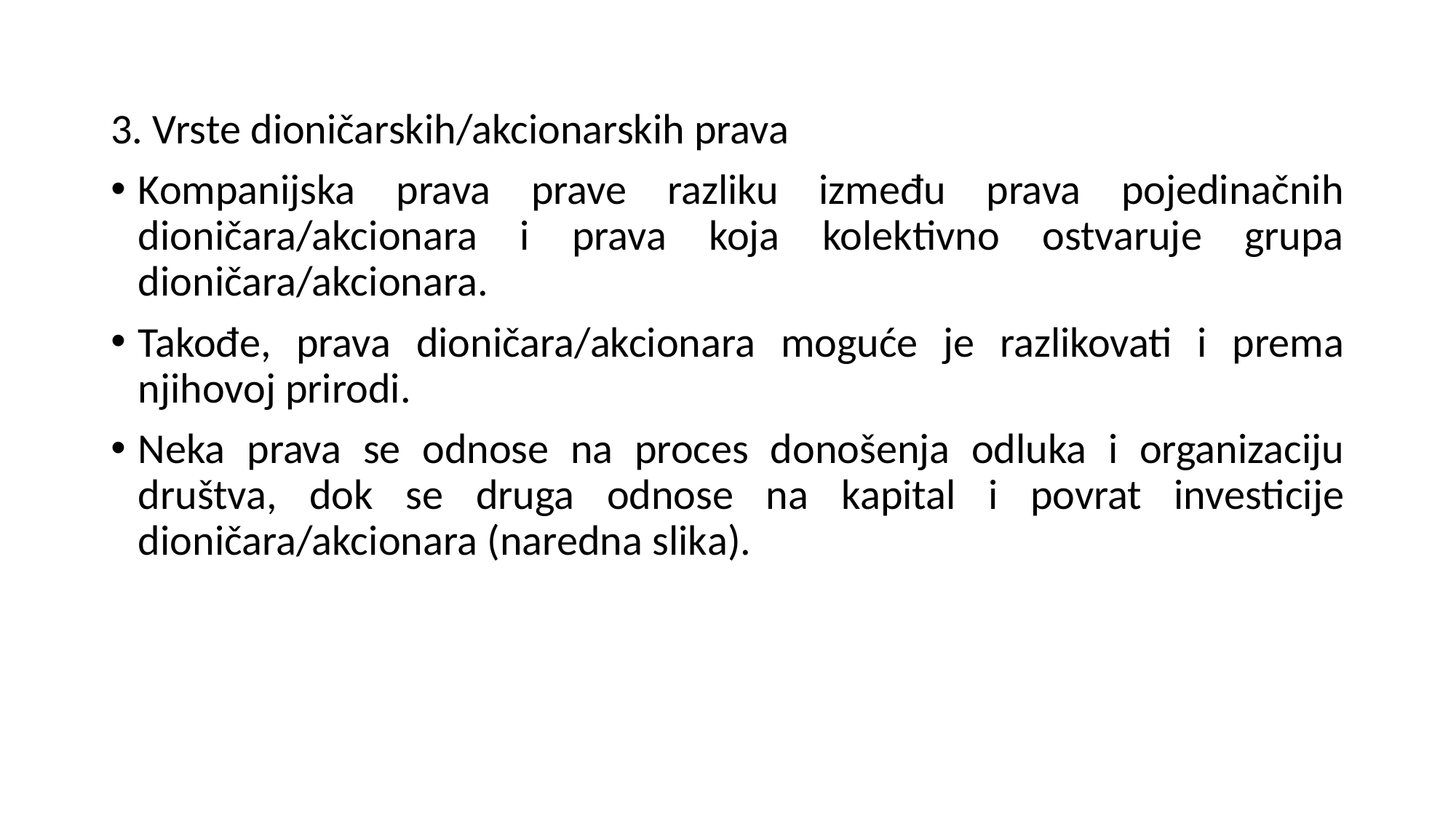

3. Vrste dioničarskih/akcionarskih prava
Kompanijska prava prave razliku između prava pojedinačnih dioničara/akcionara i prava koja kolektivno ostvaruje grupa dioničara/akcionara.
Takođe, prava dioničara/akcionara moguće je razlikovati i prema njihovoj prirodi.
Neka prava se odnose na proces donošenja odluka i organizaciju društva, dok se druga odnose na kapital i povrat investicije dioničara/akcionara (naredna slika).